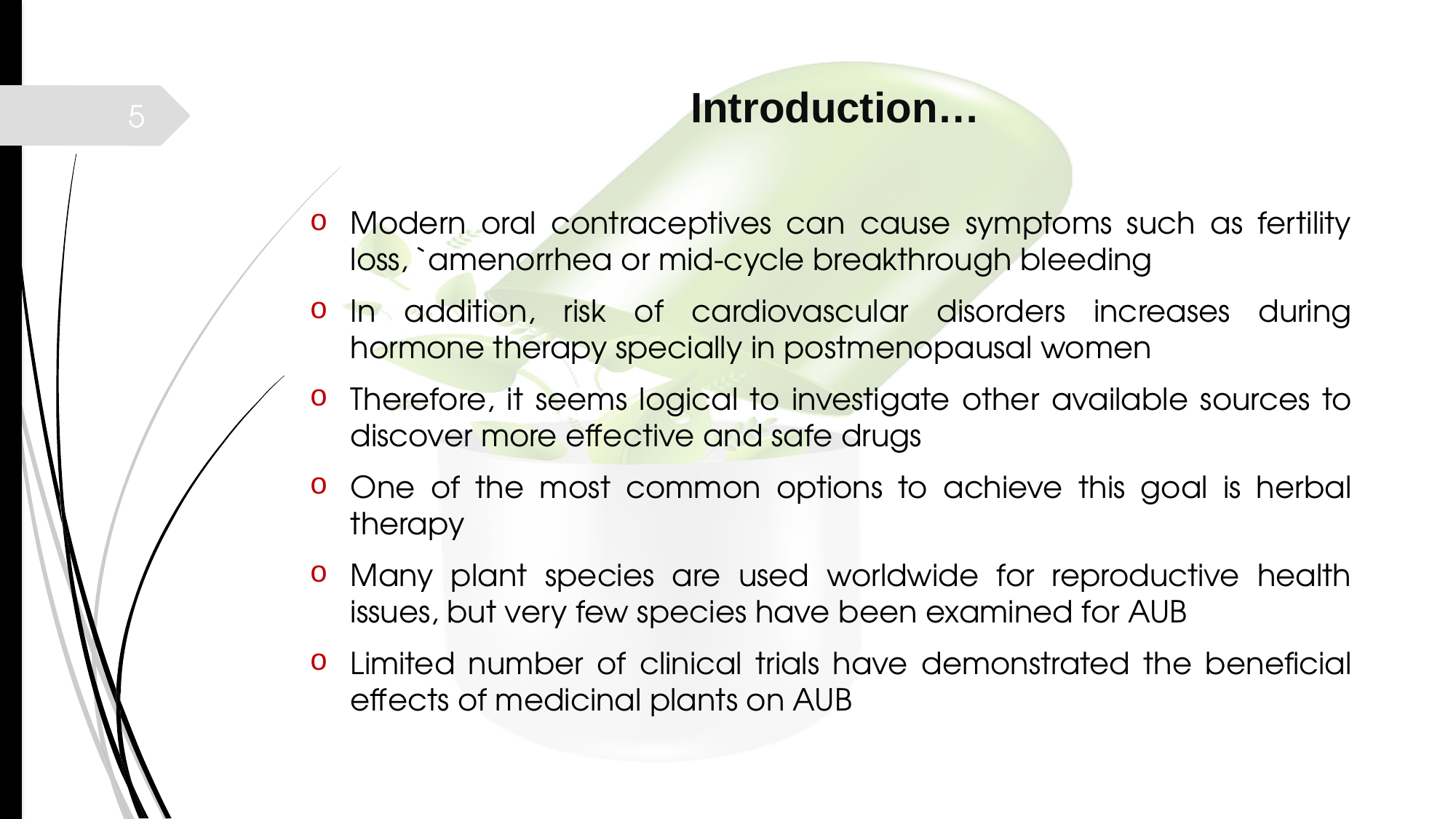

# Introduction…
5
Modern oral contraceptives can cause symptoms such as fertility loss, `amenorrhea or mid-cycle breakthrough bleeding
In addition, risk of cardiovascular disorders increases during hormone therapy specially in postmenopausal women
Therefore, it seems logical to investigate other available sources to discover more effective and safe drugs
One of the most common options to achieve this goal is herbal therapy
Many plant species are used worldwide for reproductive health issues, but very few species have been examined for AUB
Limited number of clinical trials have demonstrated the beneficial effects of medicinal plants on AUB